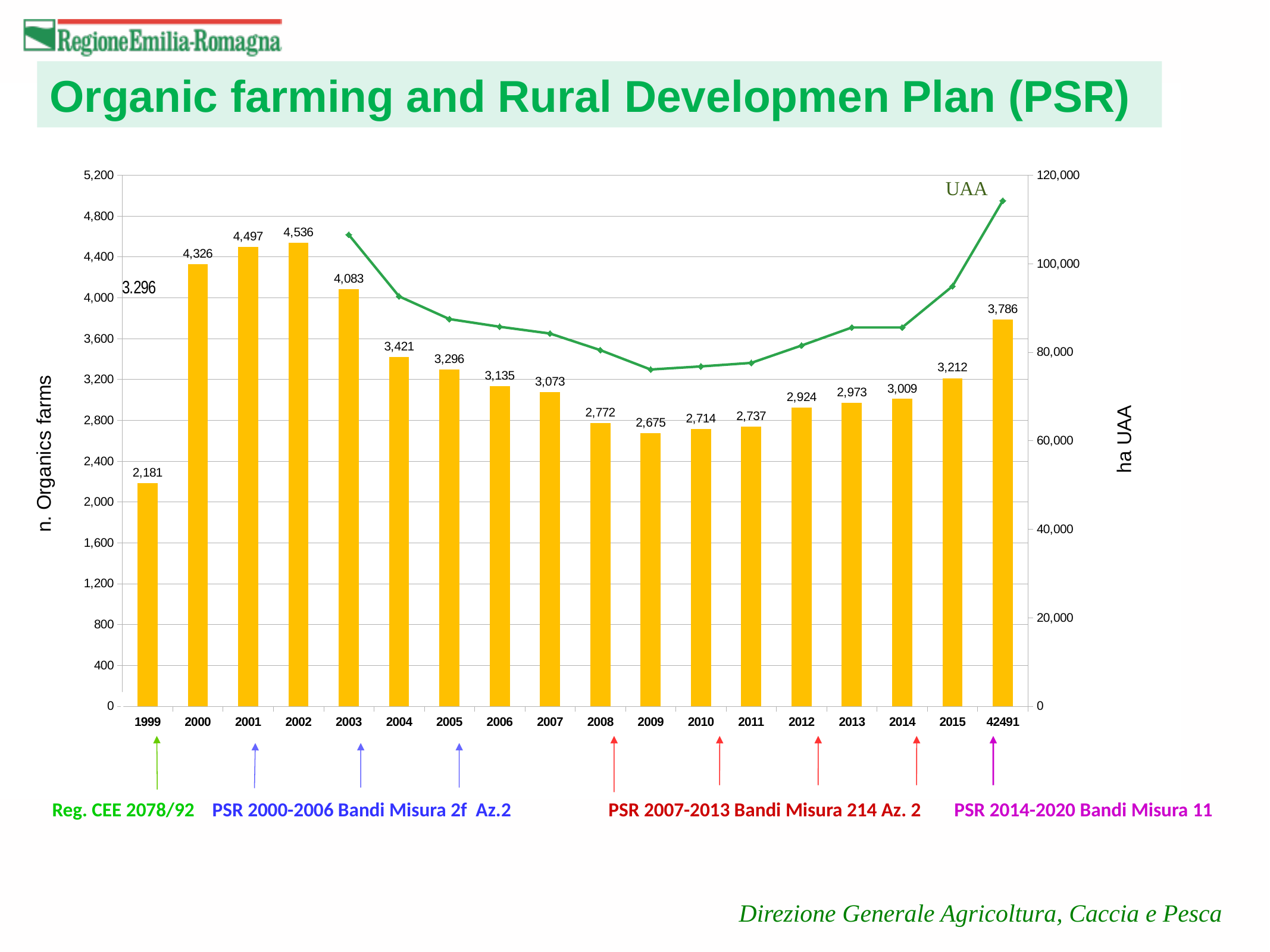

Organic farming and Rural Developmen Plan (PSR)

### Chart

| Category | n. agricoltori bio | SAU BIO ha |
|---|---|---|
| 1999 | 2181.0 | None |
| 2000 | 4326.0 | None |
| 2001 | 4497.0 | None |
| 2002 | 4536.0 | None |
| 2003 | 4083.0 | 106539.0 |
| 2004 | 3421.0 | 92615.0 |
| 2005 | 3296.0 | 87477.0 |
| 2006 | 3135.0 | 85749.65745555554 |
| 2007 | 3073.0 | 84213.8731 |
| 2008 | 2772.0 | 80469.11080000014 |
| 2009 | 2675.0 | 76082.80354000024 |
| 2010 | 2714.0 | 76781.0 |
| 2011 | 2737.0 | 77579.78680000026 |
| 2012 | 2924.0 | 81511.0 |
| 2013 | 2973.0 | 85583.0026 |
| 2014 | 3009.0 | 85583.0 |
| 2015 | 3212.0 | 94905.01799999998 |
| 42491 | 3786.0 | 114228.0 |

Reg. CEE 2078/92
PSR 2000-2006 Bandi Misura 2f  Az.2
PSR 2007-2013 Bandi Misura 214 Az. 2

PSR 2014-2020 Bandi Misura 11
Direzione Generale Agricoltura, Caccia e Pesca